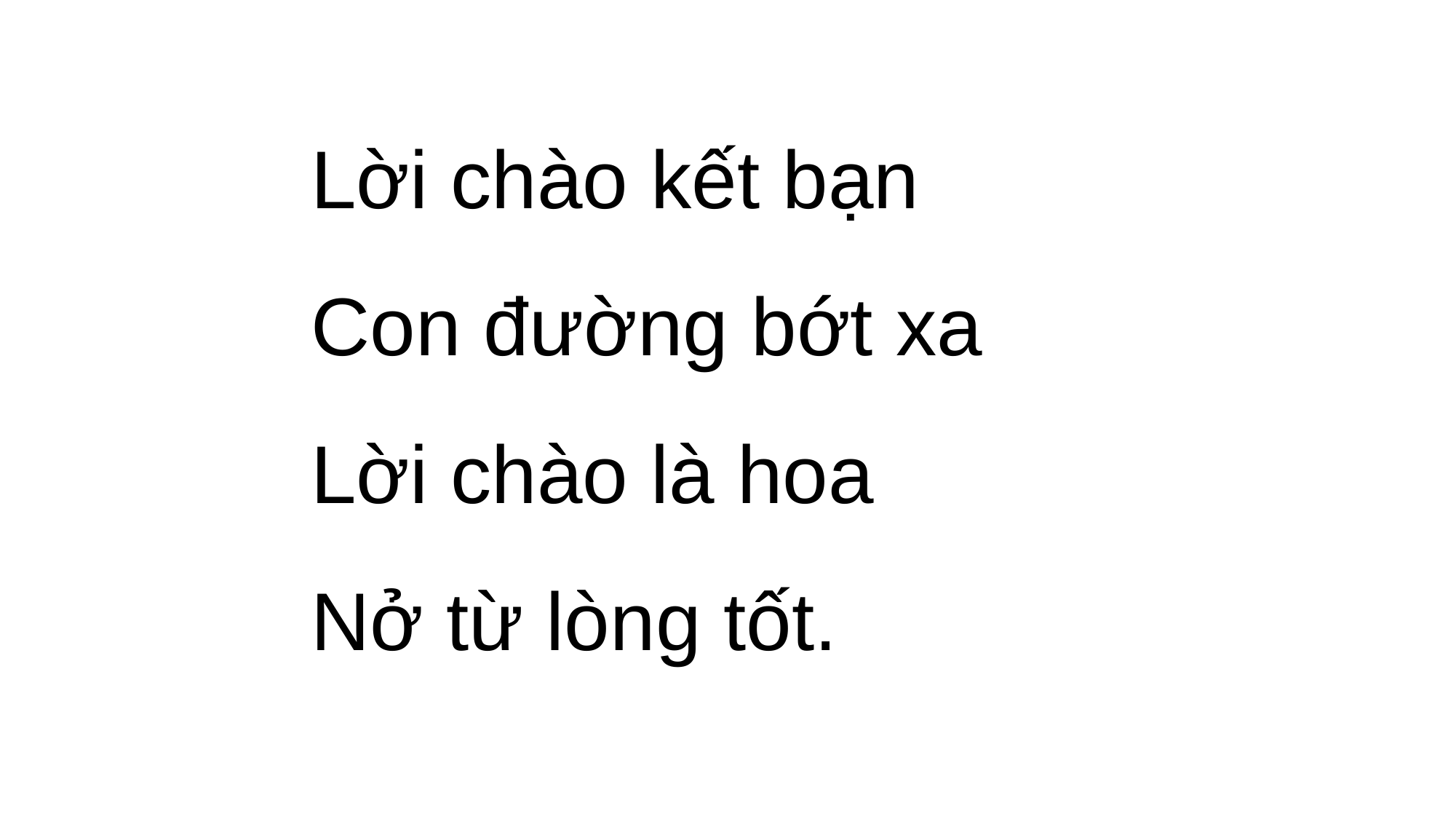

Lời chào kết bạn
Con đường bớt xa
Lời chào là hoa
Nở từ lòng tốt.